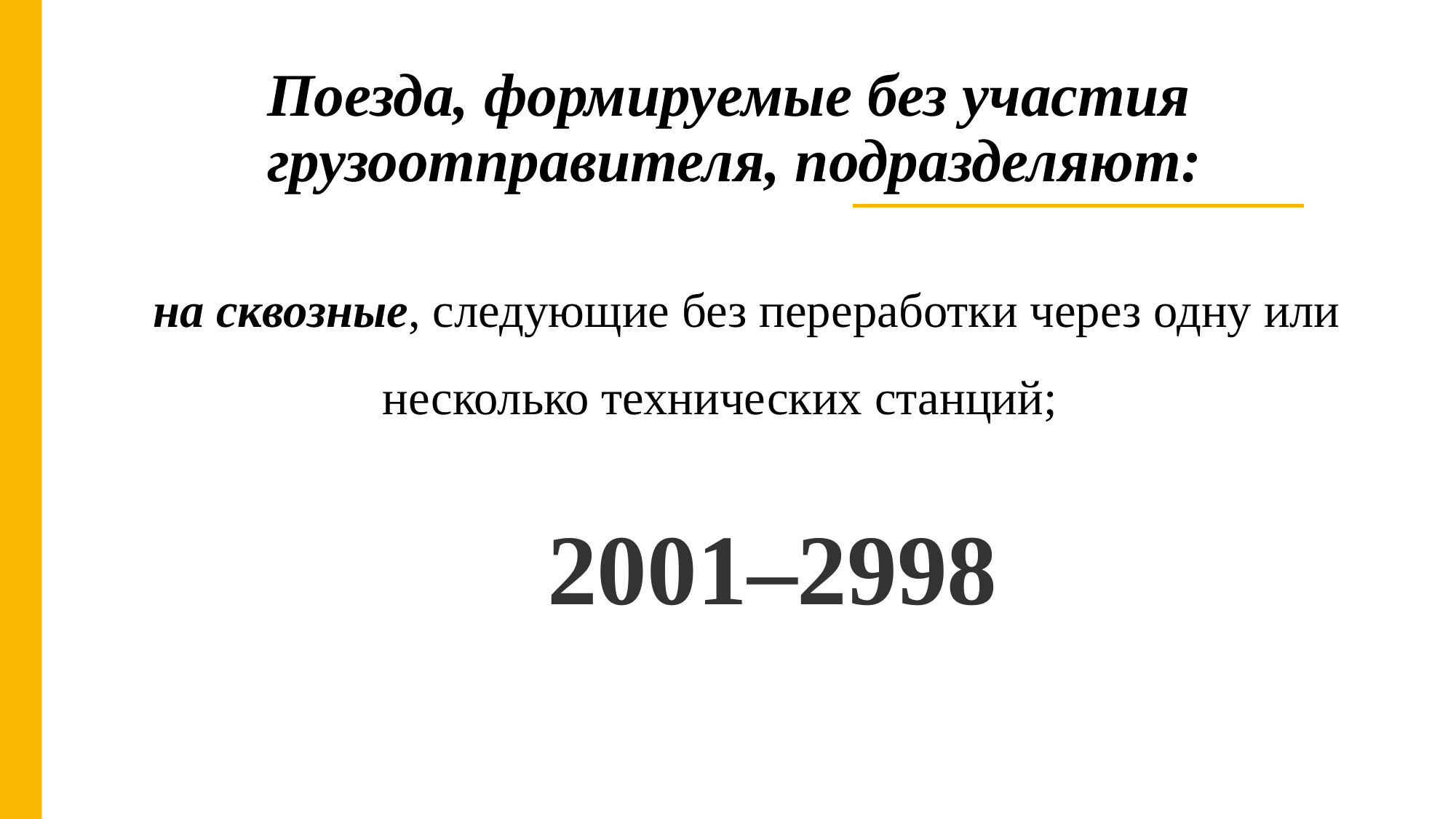

# Поезда, формируемые без участия грузоотправителя, подразделяют:
на сквозные, следующие без переработки через одну или несколько технических станций;
2001–2998